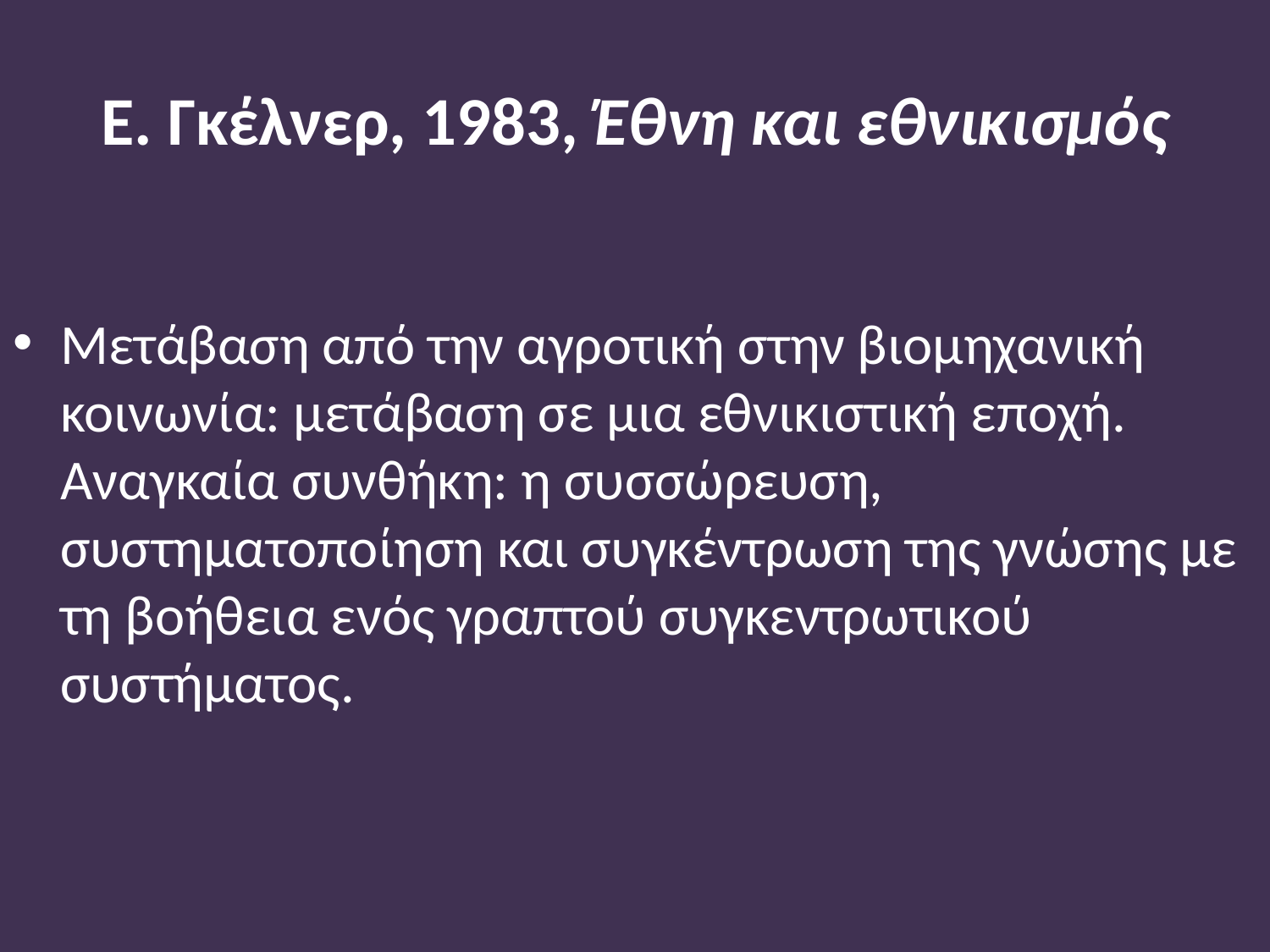

# Ε. Γκέλνερ, 1983, Έθνη και εθνικισμός

Μετάβαση από την αγροτική στην βιομηχανική κοινωνία: μετάβαση σε μια εθνικιστική εποχή. Αναγκαία συνθήκη: η συσσώρευση, συστηματοποίηση και συγκέντρωση της γνώσης με τη βοήθεια ενός γραπτού συγκεντρωτικού συστήματος.